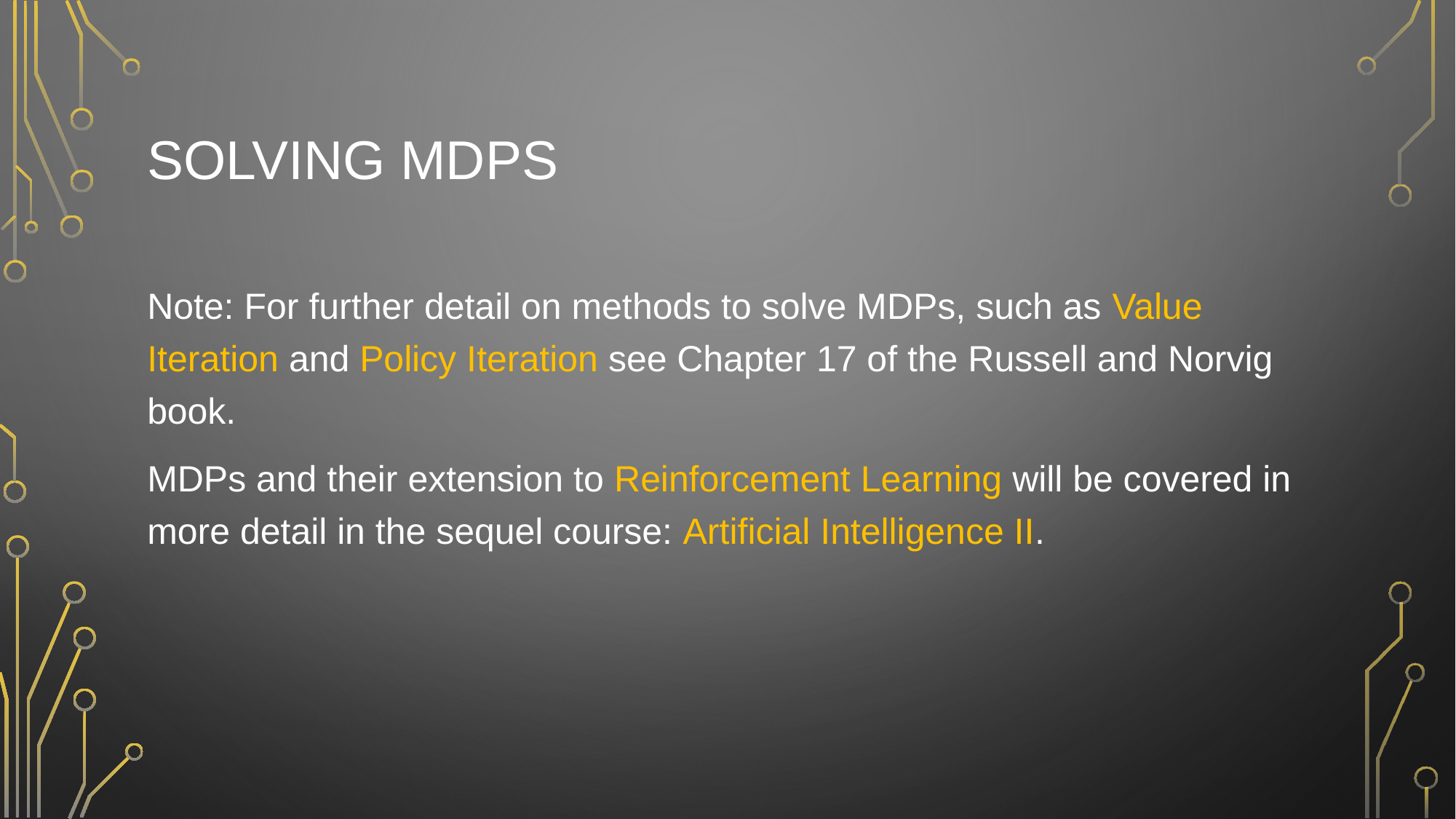

# Solving MDPs
Note: For further detail on methods to solve MDPs, such as Value Iteration and Policy Iteration see Chapter 17 of the Russell and Norvig book.
MDPs and their extension to Reinforcement Learning will be covered in more detail in the sequel course: Artificial Intelligence II.